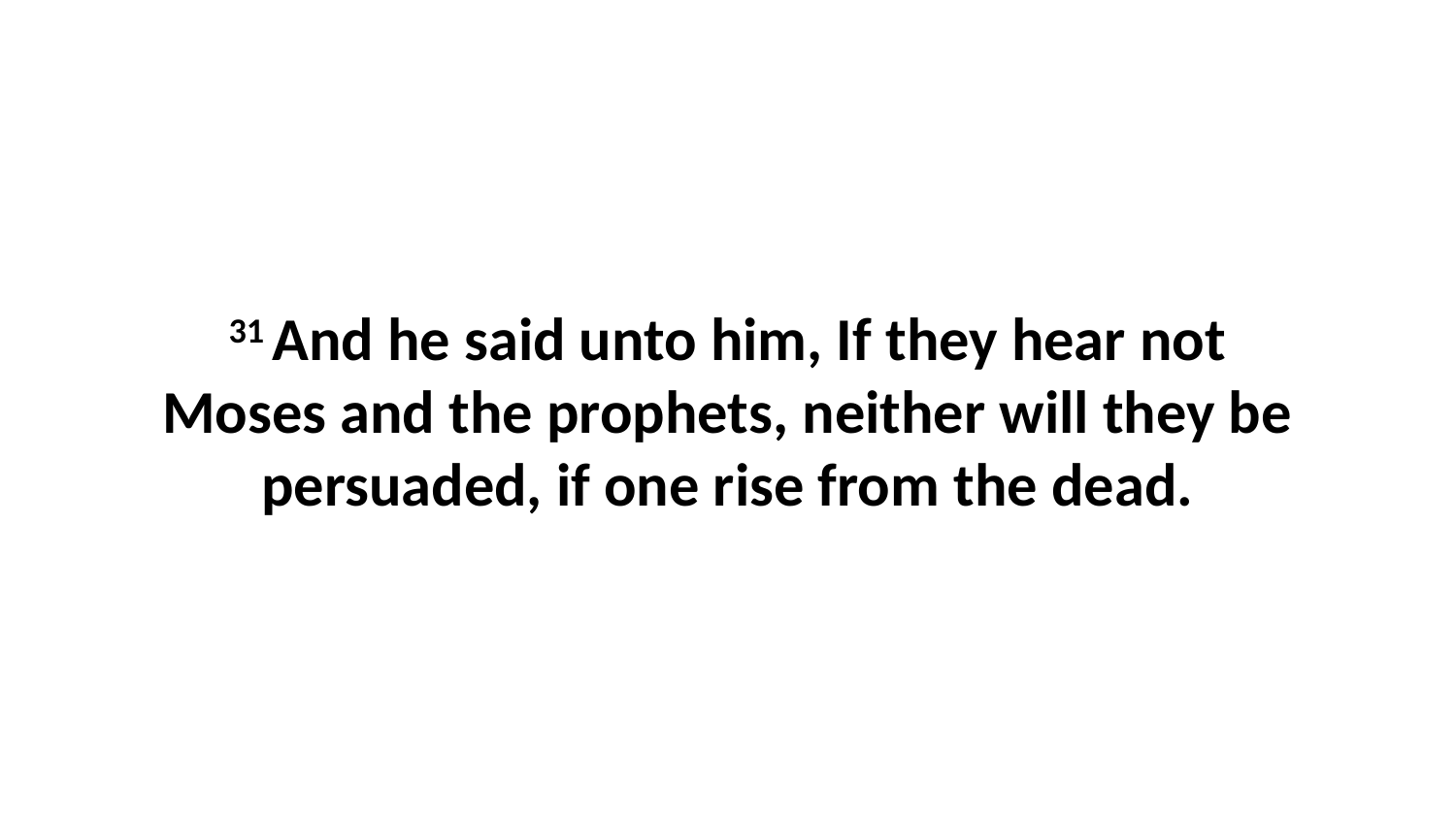

31 And he said unto him, If they hear not Moses and the prophets, neither will they be persuaded, if one rise from the dead.